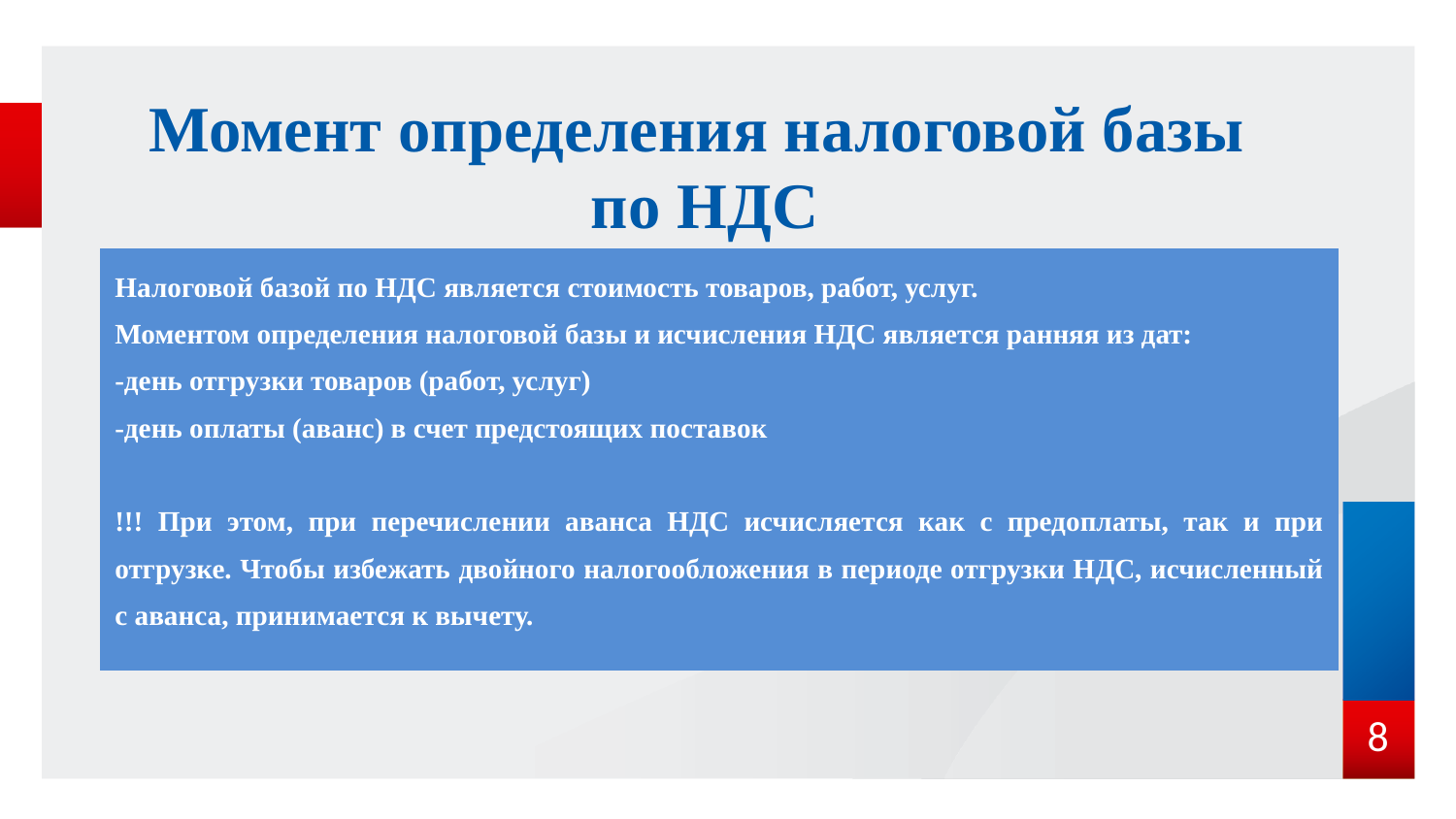

# Момент определения налоговой базы по НДС
| Налоговой базой по НДС является стоимость товаров, работ, услуг. Моментом определения налоговой базы и исчисления НДС является ранняя из дат: -день отгрузки товаров (работ, услуг) -день оплаты (аванс) в счет предстоящих поставок !!! При этом, при перечислении аванса НДС исчисляется как с предоплаты, так и при отгрузке. Чтобы избежать двойного налогообложения в периоде отгрузки НДС, исчисленный с аванса, принимается к вычету. |
| --- |

8